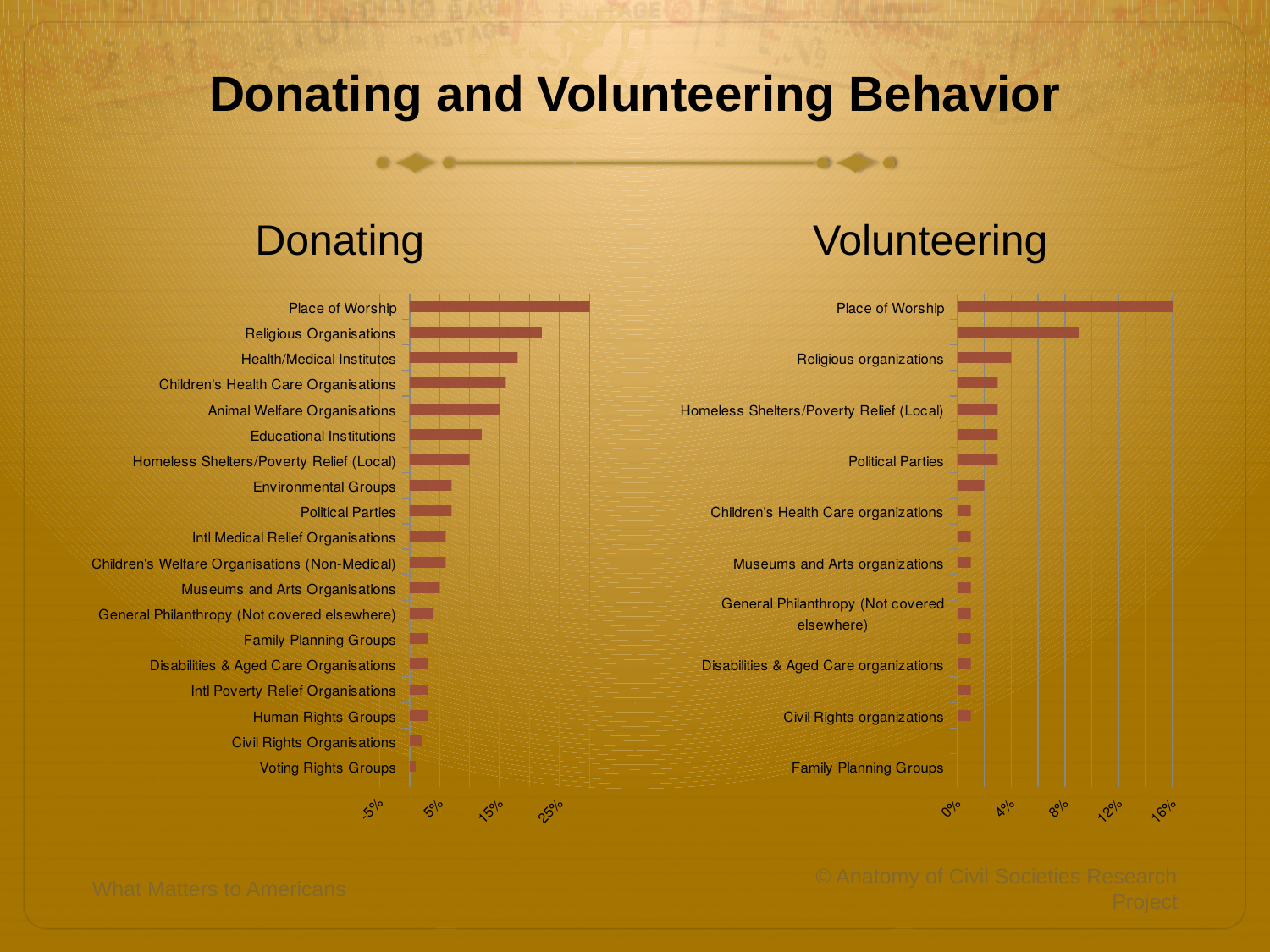

# Donating and Volunteering Behavior
Donating
Volunteering

### Chart

| Category |  |
|---|---|
| Voting Rights Groups | 0.01 |
| Civil Rights Organisations | 0.02 |
| Human Rights Groups | 0.03 |
| Intl Poverty Relief Organisations | 0.03 |
| Disabilities & Aged Care Organisations | 0.03 |
| Family Planning Groups | 0.03 |
| General Philanthropy (Not covered elsewhere) | 0.04 |
| Museums and Arts Organisations | 0.05 |
| Children's Welfare Organisations (Non-Medical) | 0.06 |
| Intl Medical Relief Organisations | 0.06 |
| Political Parties | 0.07 |
| Environmental Groups | 0.07 |
| Homeless Shelters/Poverty Relief (Local) | 0.1 |
| Educational Institutions | 0.12 |
| Animal Welfare Organisations | 0.15 |
| Children's Health Care Organisations | 0.16 |
| Health/Medical Institutes | 0.18 |
| Religious Organisations | 0.22 |
| Place of Worship | 0.3 |

### Chart

| Category |  |
|---|---|
| Family Planning Groups | 0.0 |
| Intl Poverty Relief organizations | 0.0 |
| Civil Rights organizations | 0.01 |
| Voting Rights Groups | 0.01 |
| Disabilities & Aged Care organizations | 0.01 |
| Human Rights Groups | 0.01 |
| General Philanthropy (Not covered elsewhere) | 0.01 |
| Intl Medical Relief organizations | 0.01 |
| Museums and Arts organizations | 0.01 |
| Children's Welfare organizations (Non-Medical) | 0.01 |
| Children's Health Care organizations | 0.01 |
| Health/Medical Institutes | 0.02 |
| Political Parties | 0.03 |
| Environmental Groups | 0.03 |
| Homeless Shelters/Poverty Relief (Local) | 0.03 |
| Animal Welfare organizations | 0.03 |
| Religious organizations | 0.04 |
| Educational Institutions | 0.09 |
| Place of Worship | 0.16 |
What Matters to Americans
© Anatomy of Civil Societies Research Project